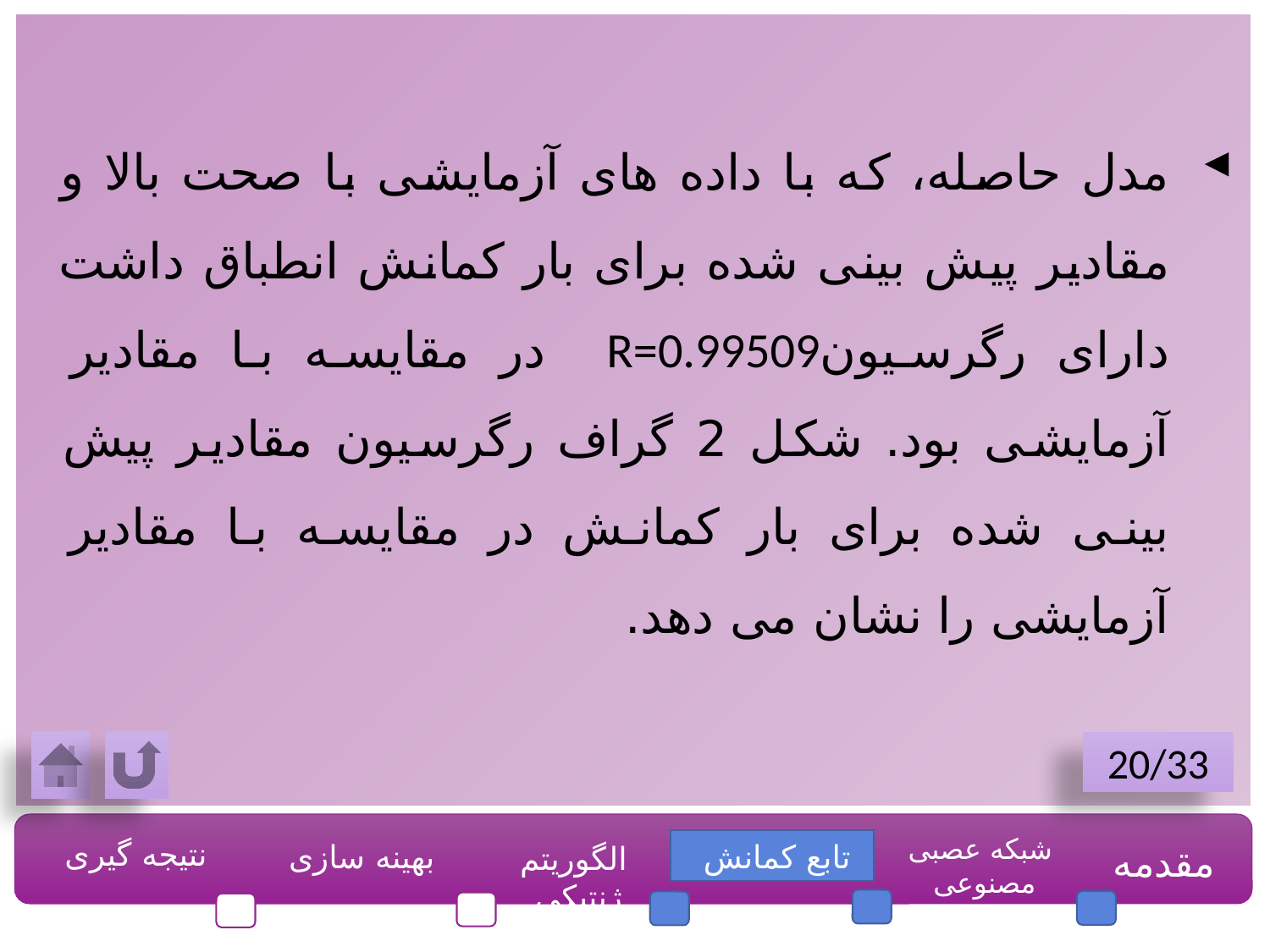

مدل حاصله، که با داده های آزمایشی با صحت بالا و مقادیر پیش بینی شده برای بار کمانش انطباق داشت دارای رگرسیونR=0.99509  در مقایسه با مقادیر آزمایشی بود. شکل 2 گراف رگرسیون مقادیر پیش بینی شده برای بار کمانش در مقایسه با مقادیر آزمایشی را نشان می دهد.

20/33

شبکه عصبی مصنوعی
نتیجه گیری
بهینه سازی
تابع کمانش
مقدمه
الگوریتم ژنتیکی